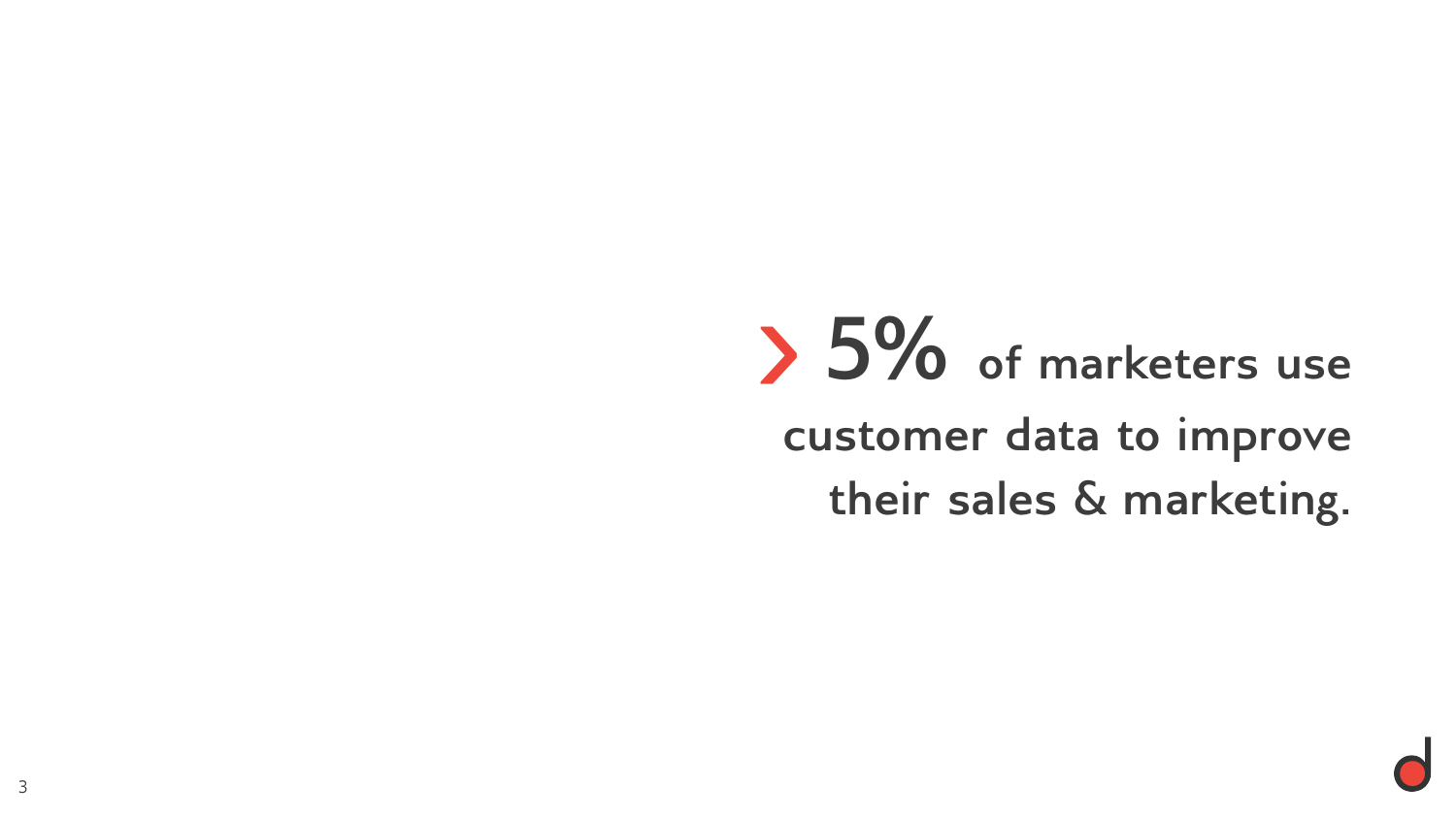

5% of marketers use customer data to improve their sales & marketing.
3